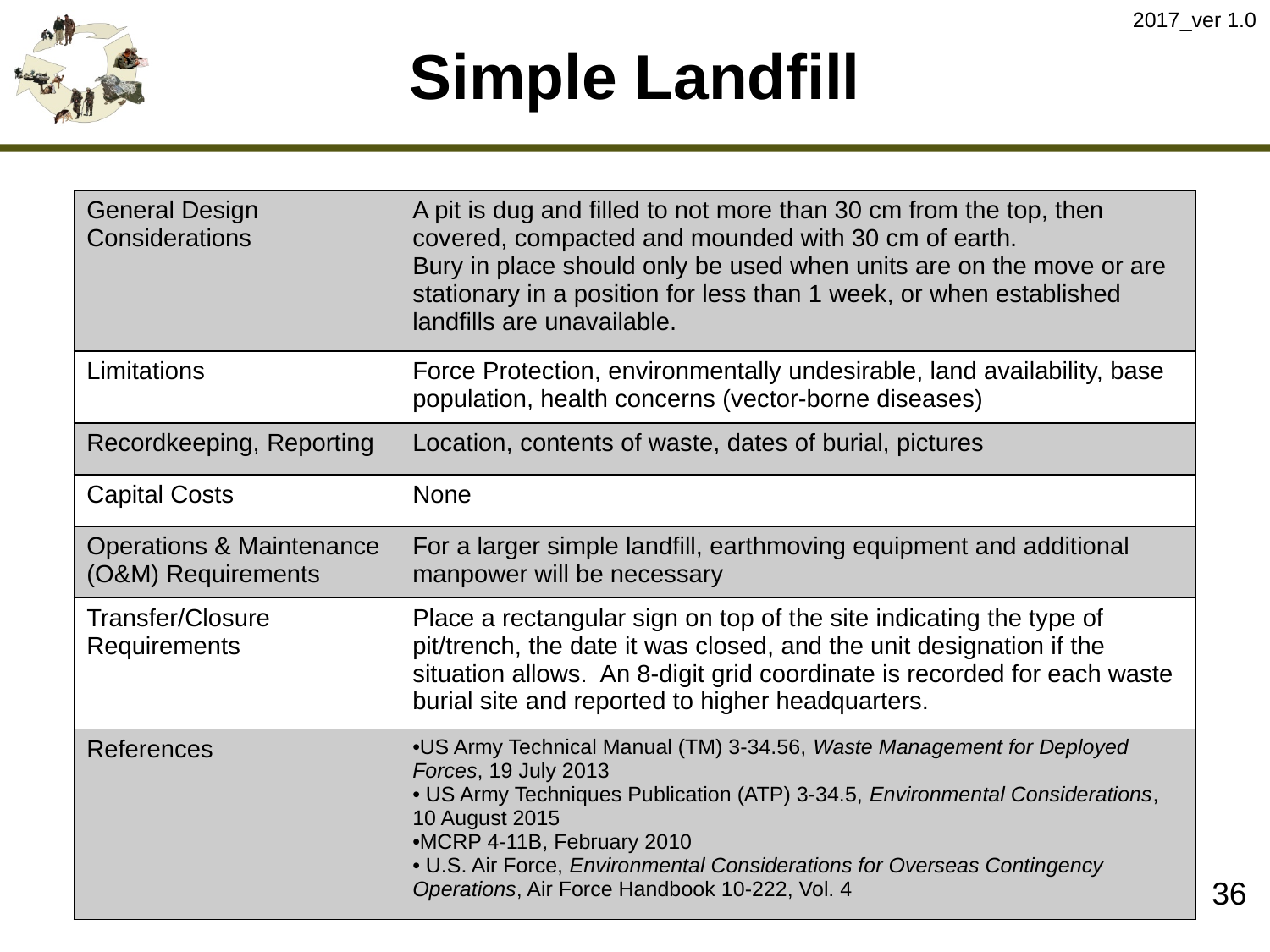

2017_ver 1.0
# Simple Landfill
| General Design Considerations | A pit is dug and filled to not more than 30 cm from the top, then covered, compacted and mounded with 30 cm of earth. Bury in place should only be used when units are on the move or are stationary in a position for less than 1 week, or when established landfills are unavailable. |
| --- | --- |
| Limitations | Force Protection, environmentally undesirable, land availability, base population, health concerns (vector-borne diseases) |
| Recordkeeping, Reporting | Location, contents of waste, dates of burial, pictures |
| Capital Costs | None |
| Operations & Maintenance (O&M) Requirements | For a larger simple landfill, earthmoving equipment and additional manpower will be necessary |
| Transfer/Closure Requirements | Place a rectangular sign on top of the site indicating the type of pit/trench, the date it was closed, and the unit designation if the situation allows. An 8-digit grid coordinate is recorded for each waste burial site and reported to higher headquarters. |
| References | US Army Technical Manual (TM) 3-34.56, Waste Management for Deployed Forces, 19 July 2013 US Army Techniques Publication (ATP) 3-34.5, Environmental Considerations, 10 August 2015 MCRP 4-11B, February 2010 U.S. Air Force, Environmental Considerations for Overseas Contingency Operations, Air Force Handbook 10-222, Vol. 4 |
36